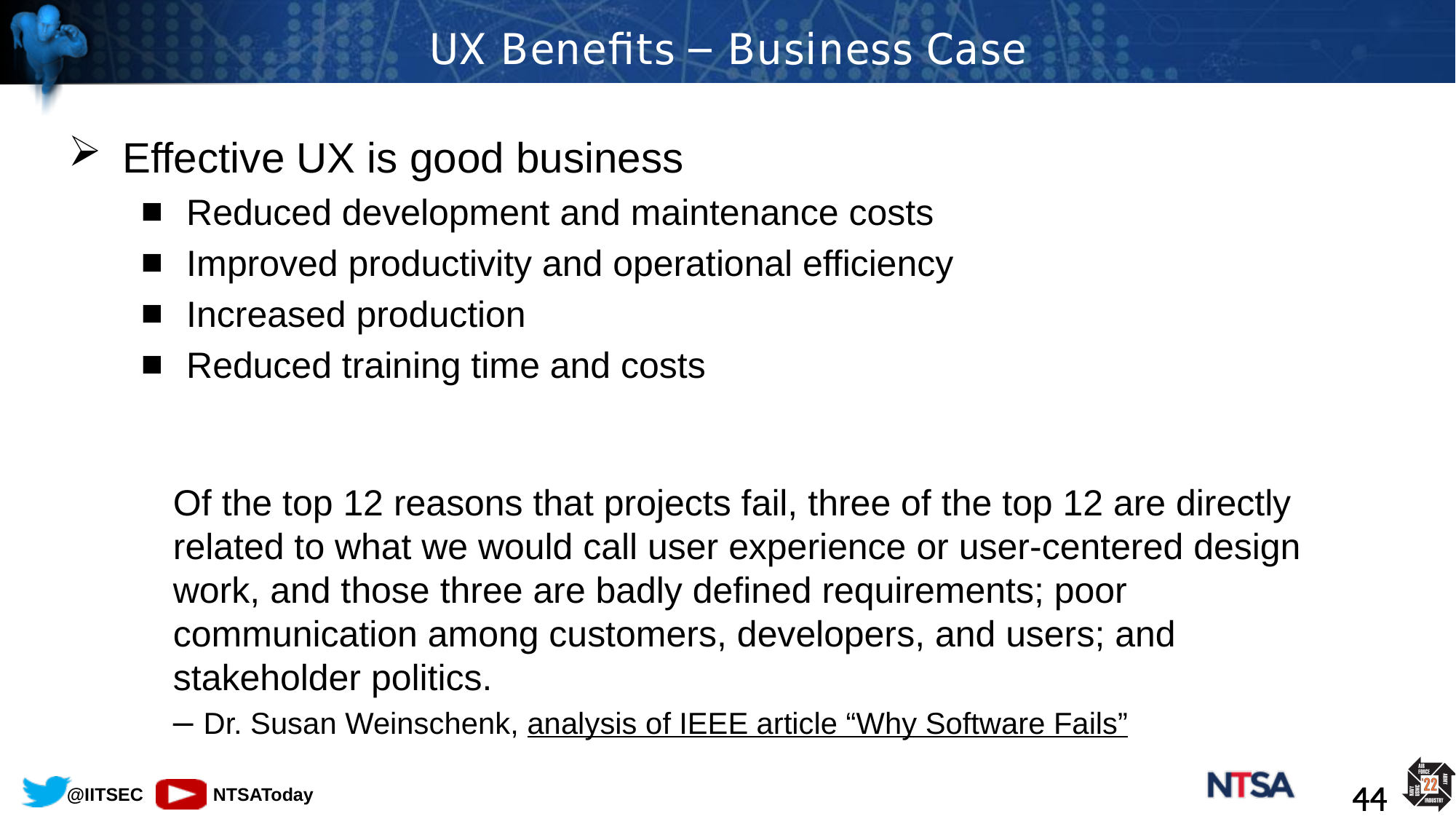

# UX Benefits – Business Case
Effective UX is good business
Reduced development and maintenance costs
Improved productivity and operational efficiency
Increased production
Reduced training time and costs

Of the top 12 reasons that projects fail, three of the top 12 are directly related to what we would call user experience or user-centered design work, and those three are badly defined requirements; poor communication among customers, developers, and users; and stakeholder politics.
– Dr. Susan Weinschenk, analysis of IEEE article “Why Software Fails”
44